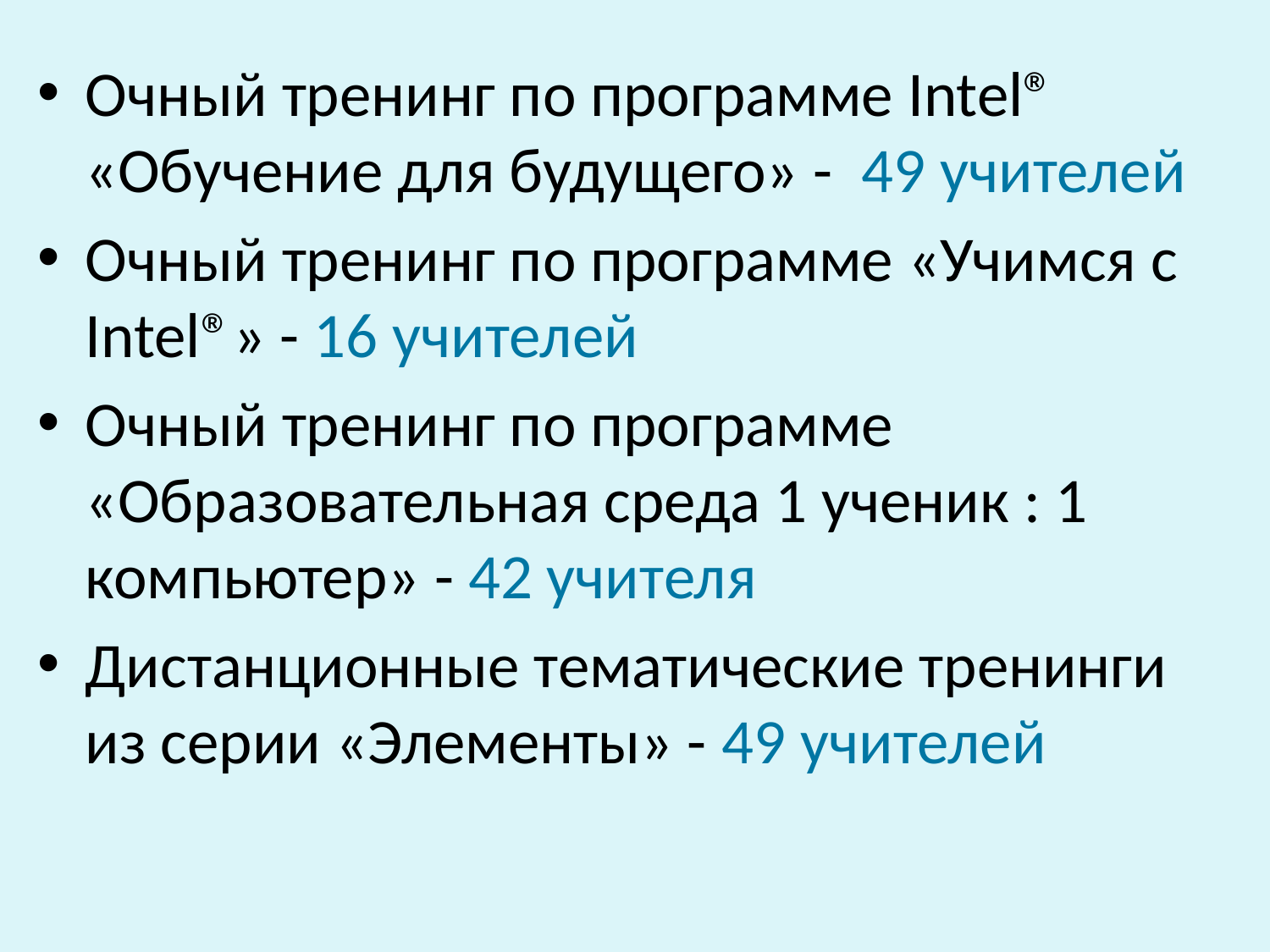

Очный тренинг по программе Intel® «Обучение для будущего» -  49 учителей
Очный тренинг по программе «Учимся с Intel®» - 16 учителей
Очный тренинг по программе «Образовательная среда 1 ученик : 1 компьютер» - 42 учителя
Дистанционные тематические тренинги из серии «Элементы» - 49 учителей